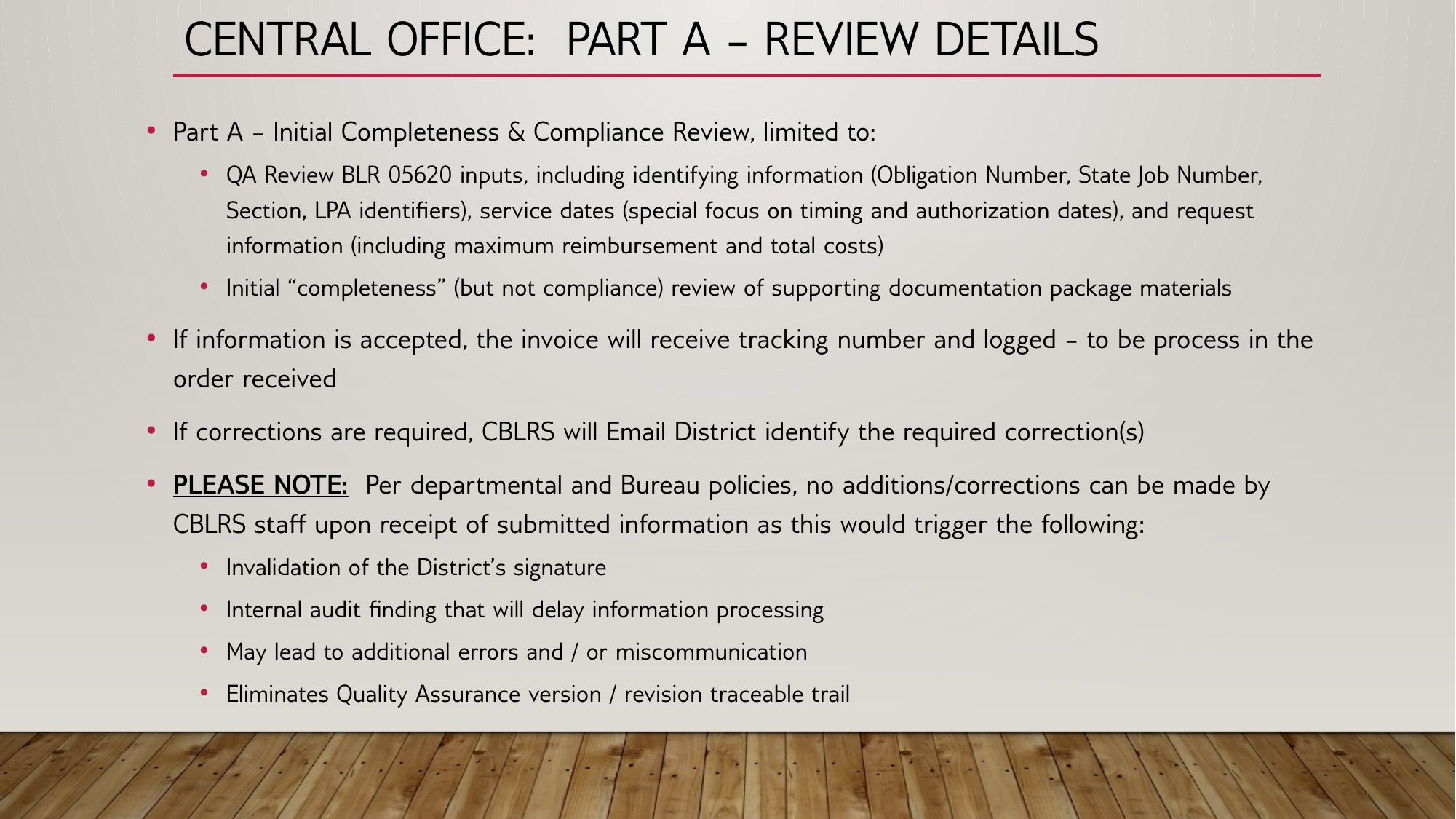

# CENTRAL OFFICE:  Part A – Review Details
Part A – Initial Completeness & Compliance Review, limited to:
QA Review BLR 05620 inputs, including identifying information (Obligation Number, State Job Number, Section, LPA identifiers), service dates (special focus on timing and authorization dates), and request information (including maximum reimbursement and total costs)
Initial “completeness” (but not compliance) review of supporting documentation package materials
If information is accepted, the invoice will receive tracking number and logged – to be process in the order received
If corrections are required, CBLRS will Email District identify the required correction(s)
PLEASE NOTE:  Per departmental and Bureau policies, no additions/corrections can be made by CBLRS staff upon receipt of submitted information as this would trigger the following:
Invalidation of the District’s signature
Internal audit finding that will delay information processing
May lead to additional errors and / or miscommunication
Eliminates Quality Assurance version / revision traceable trail